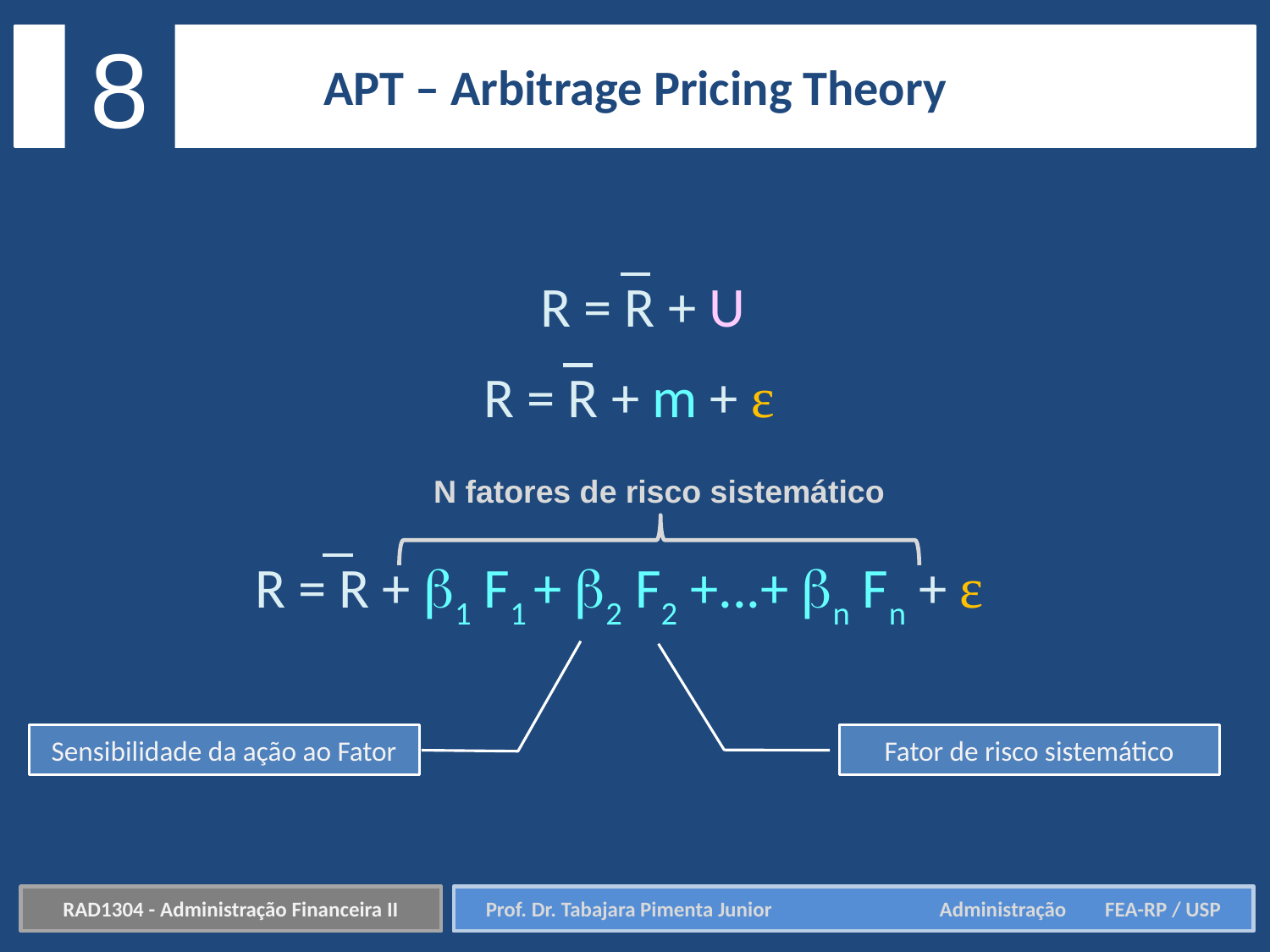

8

APT – Arbitrage Pricing Theory
R = R + U

R = R + m + ε
N fatores de risco sistemático
R = R + β1 F1 + β2 F2 +...+ βn Fn + ε
Sensibilidade da ação ao Fator
Fator de risco sistemático

RAD1304 - Administração Financeira II

Prof. Dr. Tabajara Pimenta Junior	               Administração        FEA-RP / USP